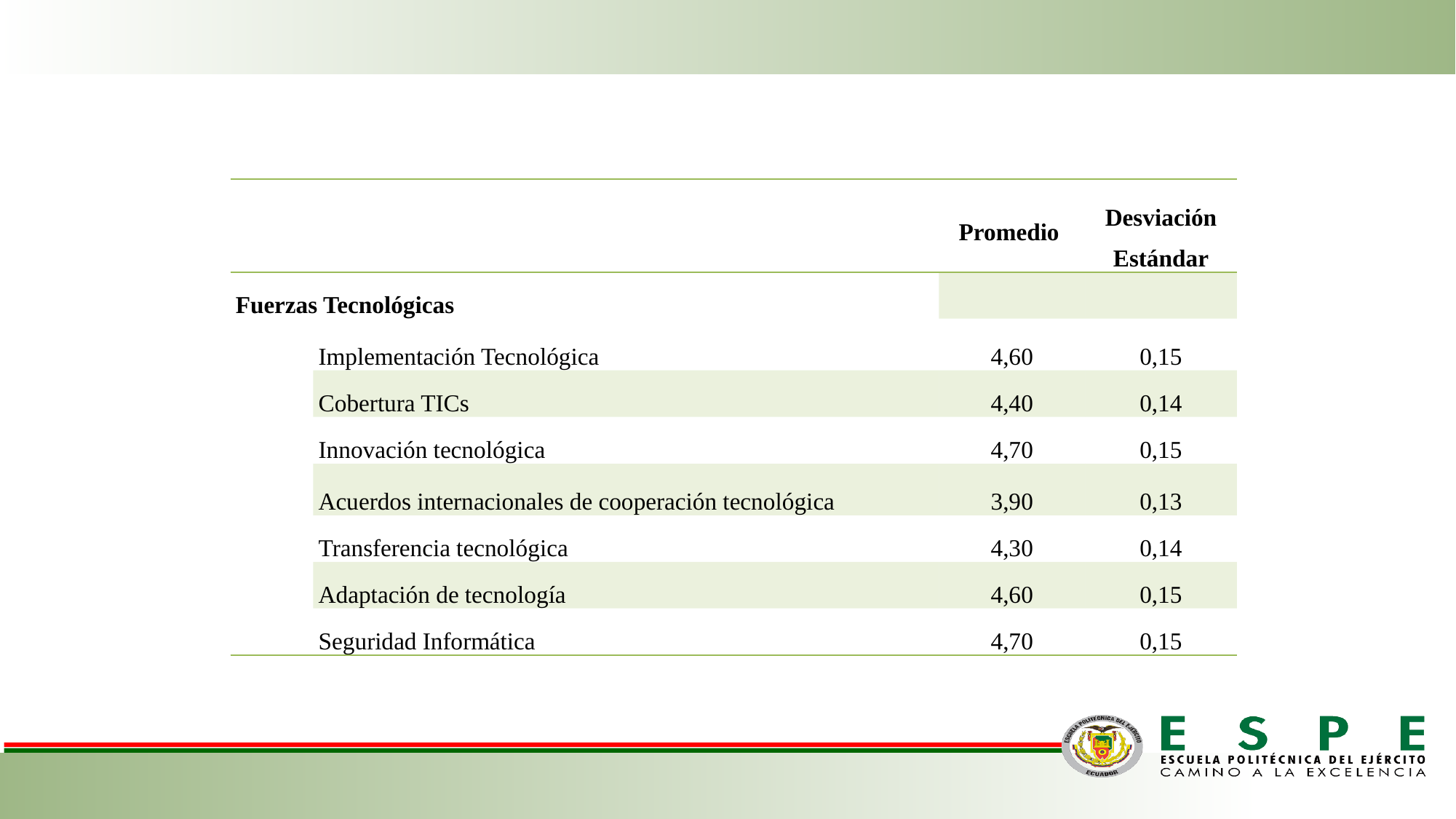

|  |  | Promedio | Desviación Estándar |
| --- | --- | --- | --- |
| Fuerzas Tecnológicas |  |  |  |
|  | Implementación Tecnológica | 4,60 | 0,15 |
|  | Cobertura TICs | 4,40 | 0,14 |
|  | Innovación tecnológica | 4,70 | 0,15 |
|  | Acuerdos internacionales de cooperación tecnológica | 3,90 | 0,13 |
|  | Transferencia tecnológica | 4,30 | 0,14 |
|  | Adaptación de tecnología | 4,60 | 0,15 |
|  | Seguridad Informática | 4,70 | 0,15 |